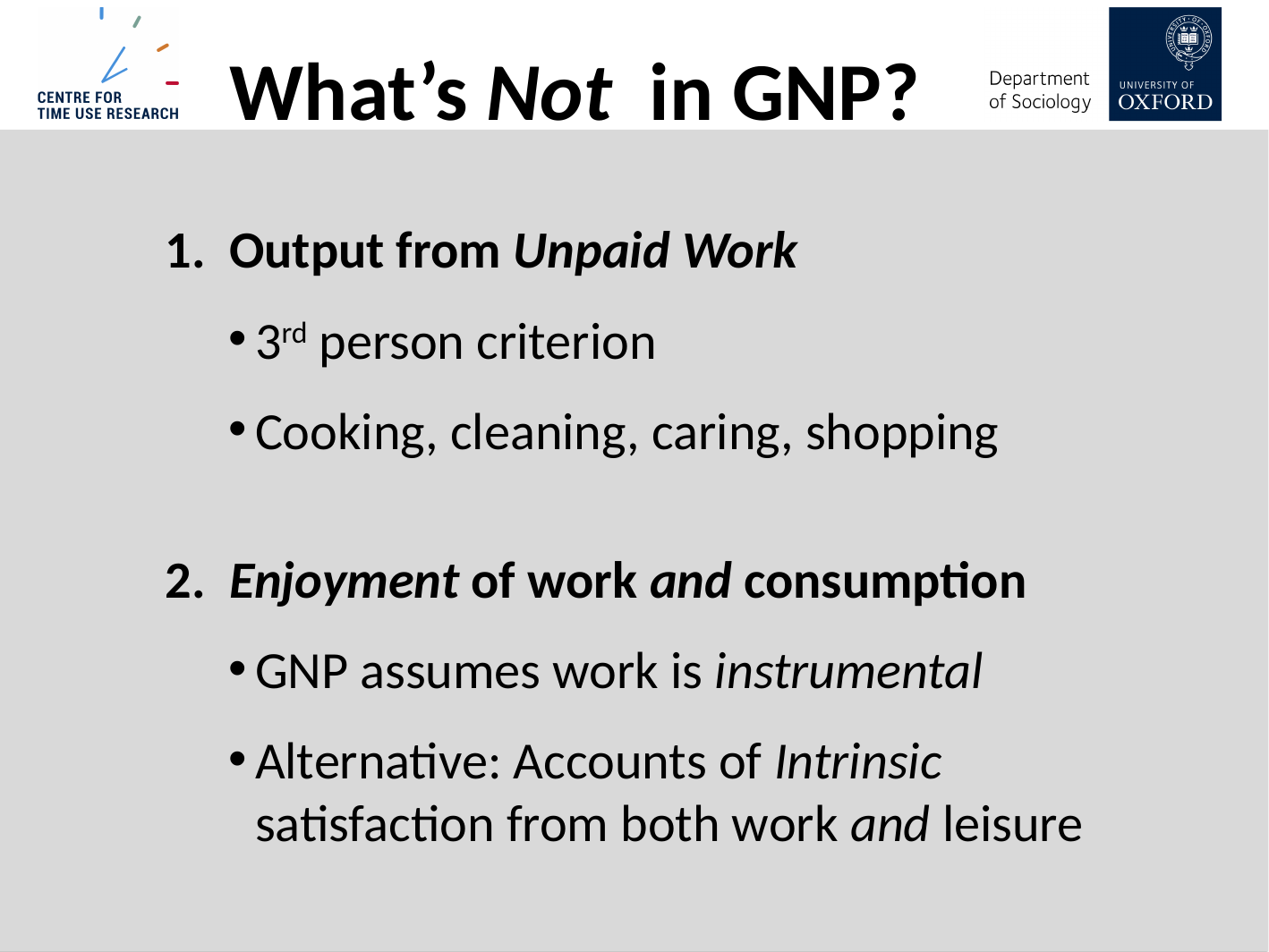

What’s Not  in GNP?
1.  Output from Unpaid Work
3rd person criterion
Cooking, cleaning, caring, shopping
2.  Enjoyment of work and consumption
GNP assumes work is instrumental
Alternative: Accounts of Intrinsic satisfaction from both work and leisure